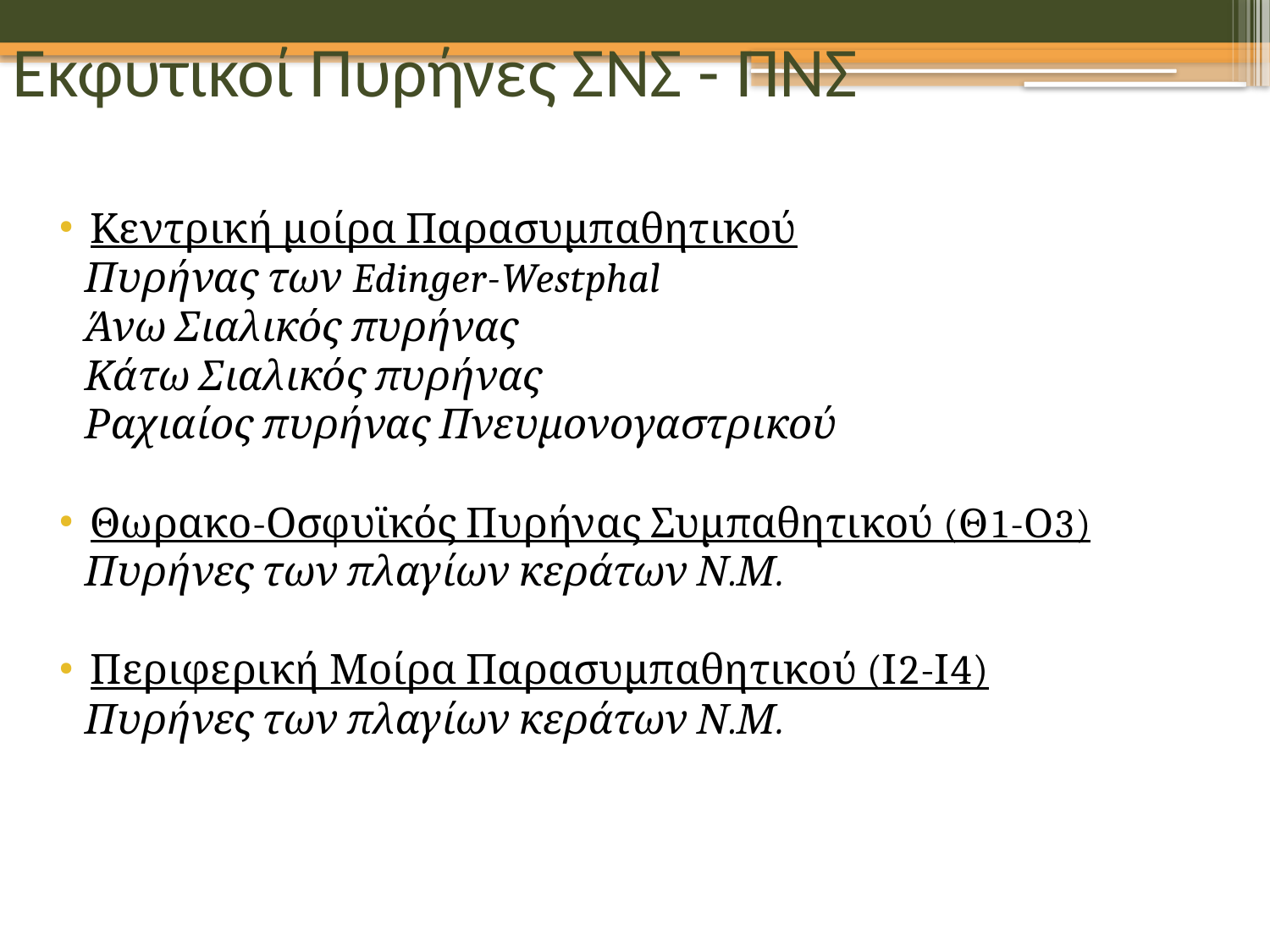

# Εκφυτικοί Πυρήνες ΣΝΣ - ΠΝΣ
Κεντρική μοίρα Παρασυμπαθητικού
   Πυρήνας των Edinger-Westphal
   Άνω Σιαλικός πυρήνας
   Κάτω Σιαλικός πυρήνας
   Ραχιαίος πυρήνας Πνευμονογαστρικού

Θωρακο-Οσφυϊκός Πυρήνας Συμπαθητικού (Θ1-Ο3)
   Πυρήνες των πλαγίων κεράτων Ν.Μ.

Περιφερική Μοίρα Παρασυμπαθητικού (Ι2-Ι4)
   Πυρήνες των πλαγίων κεράτων Ν.Μ.